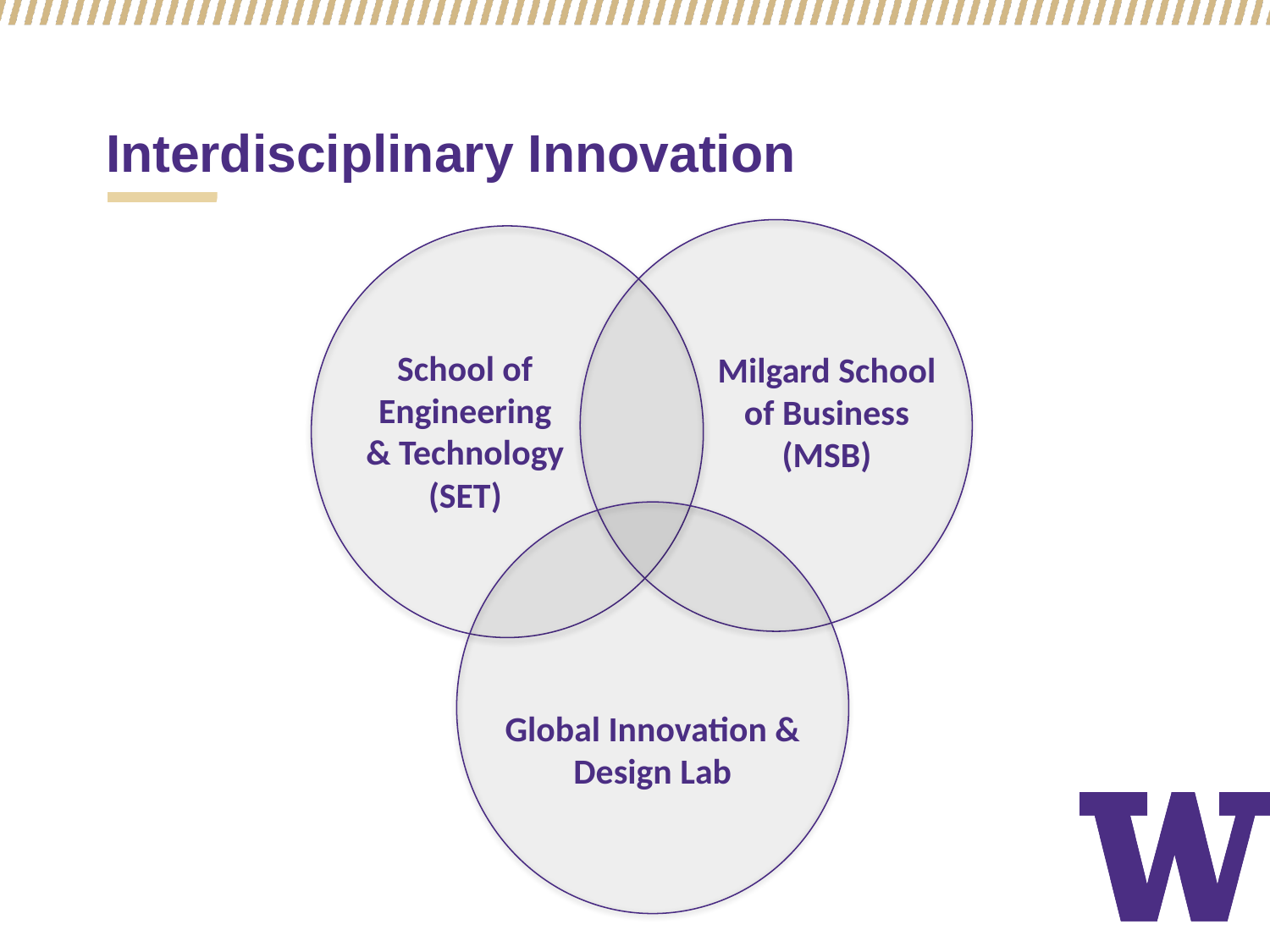

# Interdisciplinary Innovation

Milgard School of Business (MSB)
School of Engineering & Technology (SET)

Global Innovation & Design Lab